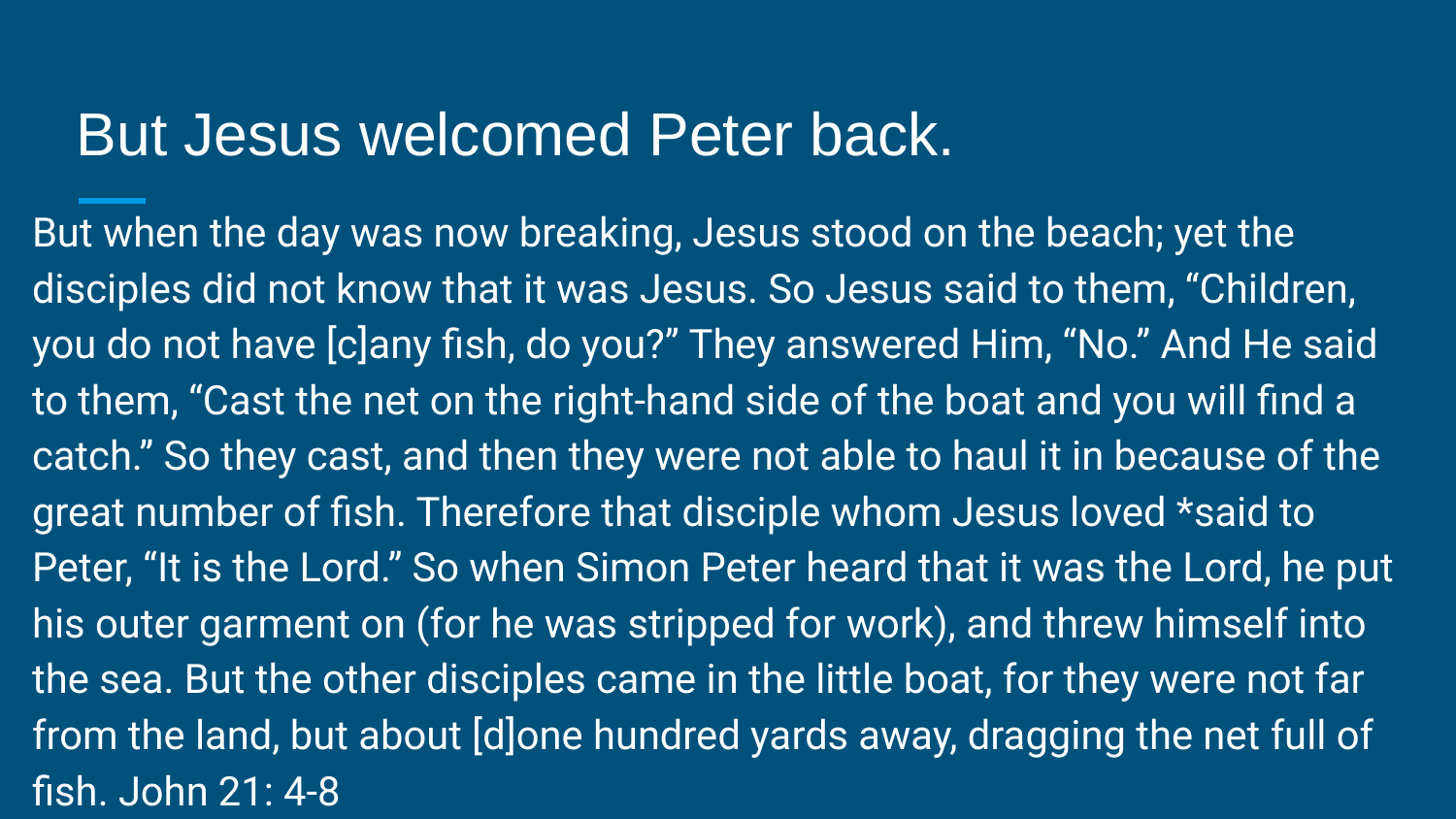

# But Jesus welcomed Peter back.
But when the day was now breaking, Jesus stood on the beach; yet the disciples did not know that it was Jesus. So Jesus said to them, “Children, you do not have [c]any fish, do you?” They answered Him, “No.” And He said to them, “Cast the net on the right-hand side of the boat and you will find a catch.” So they cast, and then they were not able to haul it in because of the great number of fish. Therefore that disciple whom Jesus loved *said to Peter, “It is the Lord.” So when Simon Peter heard that it was the Lord, he put his outer garment on (for he was stripped for work), and threw himself into the sea. But the other disciples came in the little boat, for they were not far from the land, but about [d]one hundred yards away, dragging the net full of fish. John 21: 4-8